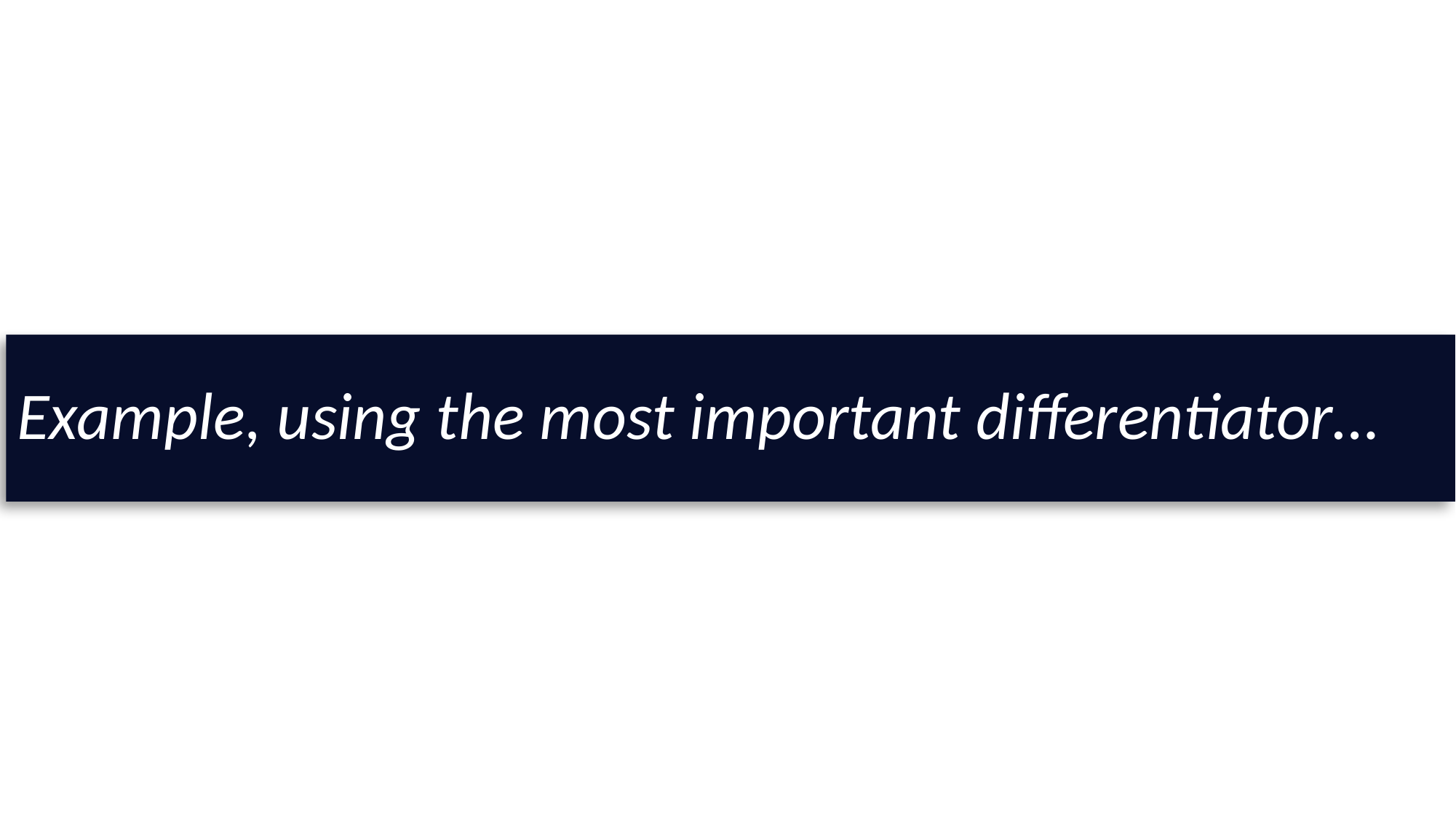

# Example, using the most important differentiator…